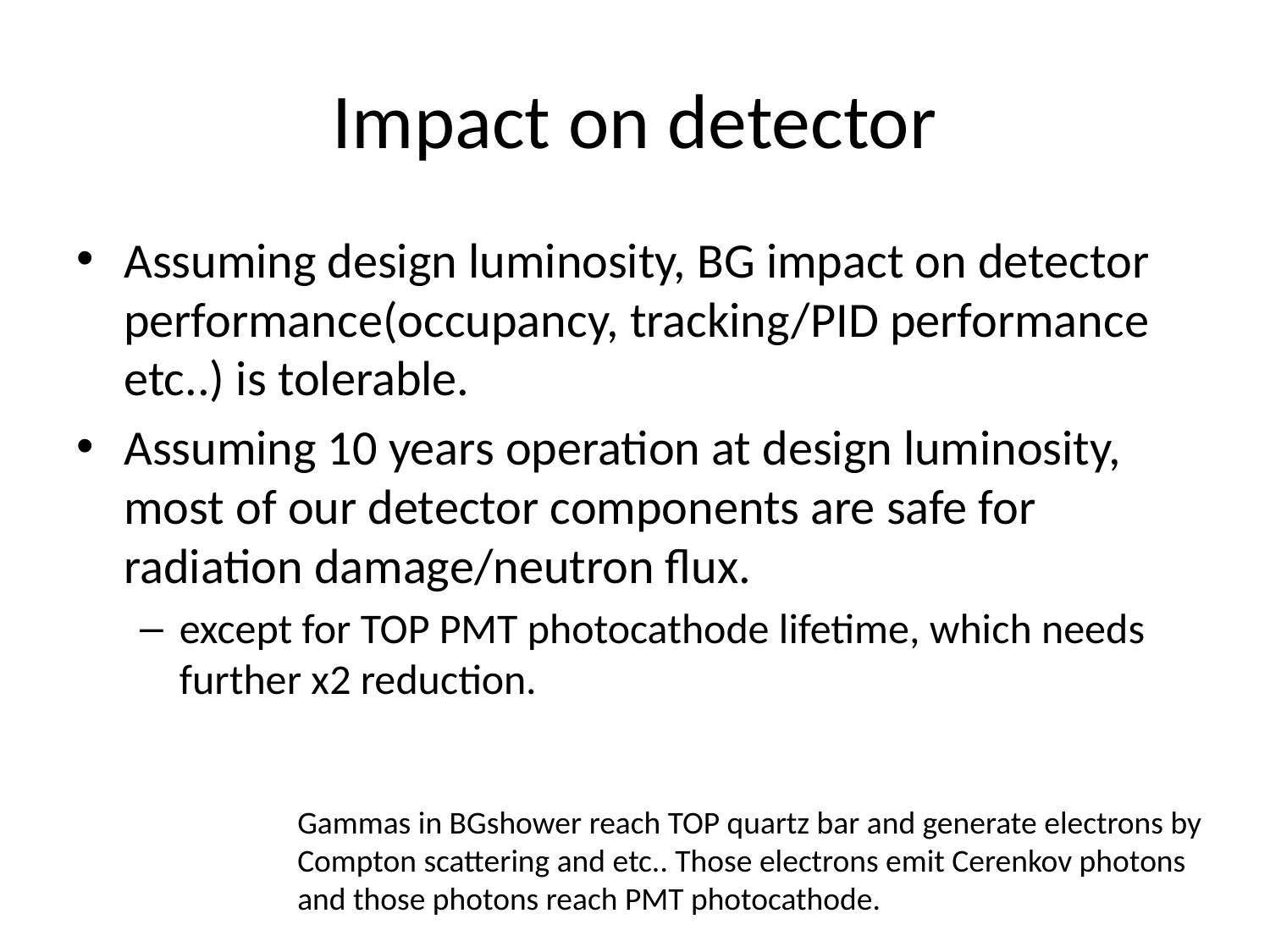

# Impact on detector
Assuming design luminosity, BG impact on detector performance(occupancy, tracking/PID performance etc..) is tolerable.
Assuming 10 years operation at design luminosity,  most of our detector components are safe for radiation damage/neutron flux.
except for TOP PMT photocathode lifetime, which needs further x2 reduction.
Gammas in BGshower reach TOP quartz bar and generate electrons by Compton scattering and etc.. Those electrons emit Cerenkov photons and those photons reach PMT photocathode.